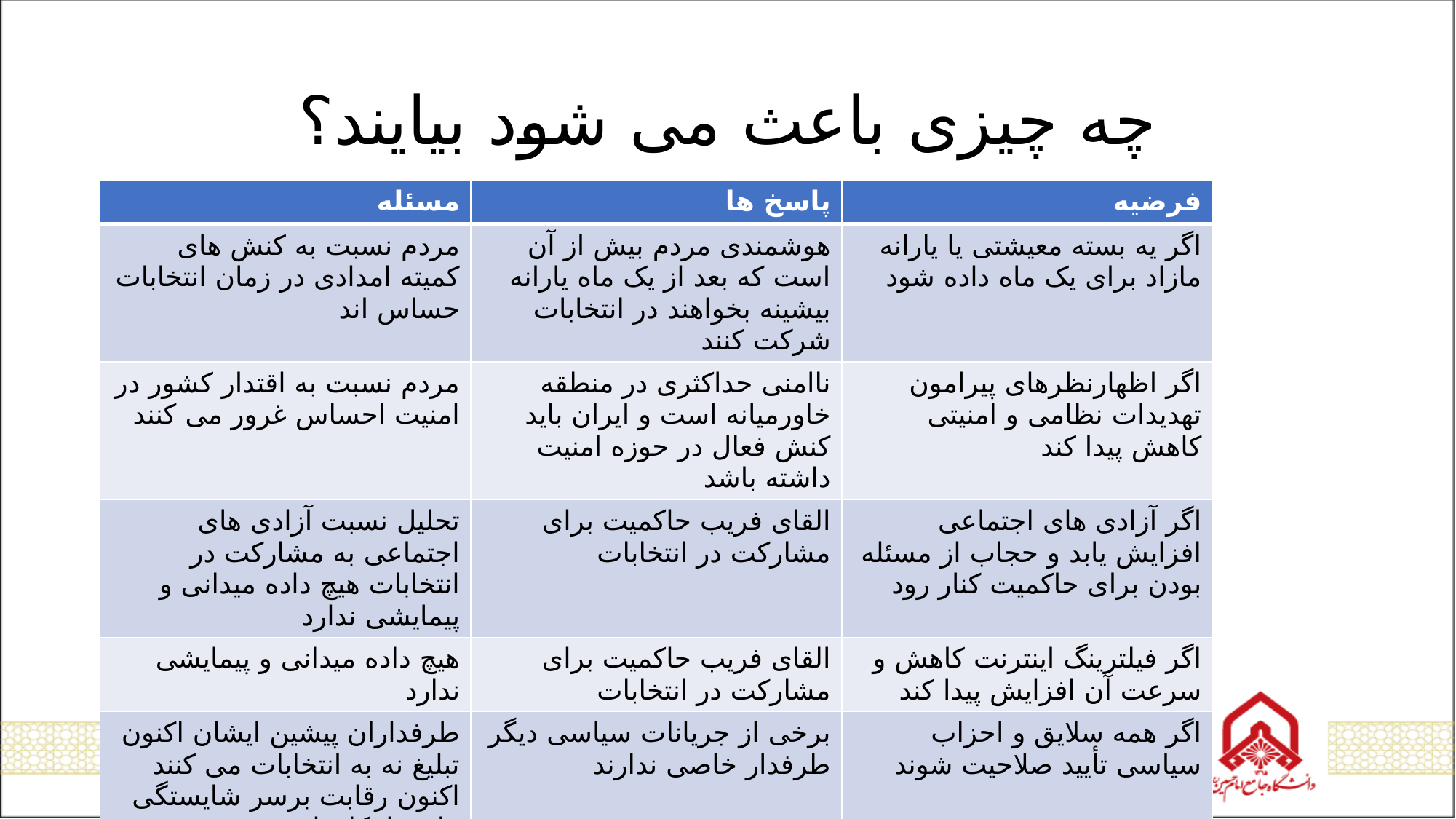

# چه چیزی باعث می شود بیایند؟
| مسئله | پاسخ ها | فرضیه |
| --- | --- | --- |
| مردم نسبت به کنش های کمیته امدادی در زمان انتخابات حساس اند | هوشمندی مردم بیش از آن است که بعد از یک ماه یارانه بیشینه بخواهند در انتخابات شرکت کنند | اگر یه بسته معیشتی یا یارانه مازاد برای یک ماه داده شود |
| مردم نسبت به اقتدار کشور در امنیت احساس غرور می کنند | ناامنی حداکثری در منطقه خاورمیانه است و ایران باید کنش فعال در حوزه امنیت داشته باشد | اگر اظهارنظرهای پیرامون تهدیدات نظامی و امنیتی کاهش پیدا کند |
| تحلیل نسبت آزادی های اجتماعی به مشارکت در انتخابات هیچ داده میدانی و پیمایشی ندارد | القای فریب حاکمیت برای مشارکت در انتخابات | اگر آزادی های اجتماعی افزایش یابد و حجاب از مسئله بودن برای حاکمیت کنار رود |
| هیچ داده میدانی و پیمایشی ندارد | القای فریب حاکمیت برای مشارکت در انتخابات | اگر فیلترینگ اینترنت کاهش و سرعت آن افزایش پیدا کند |
| طرفداران پیشین ایشان اکنون تبلیغ نه به انتخابات می کنند اکنون رقابت برسر شایستگی ها و راهکارهاست | برخی از جریانات سیاسی دیگر طرفدار خاصی ندارند | اگر همه سلایق و احزاب سیاسی تأیید صلاحیت شوند |